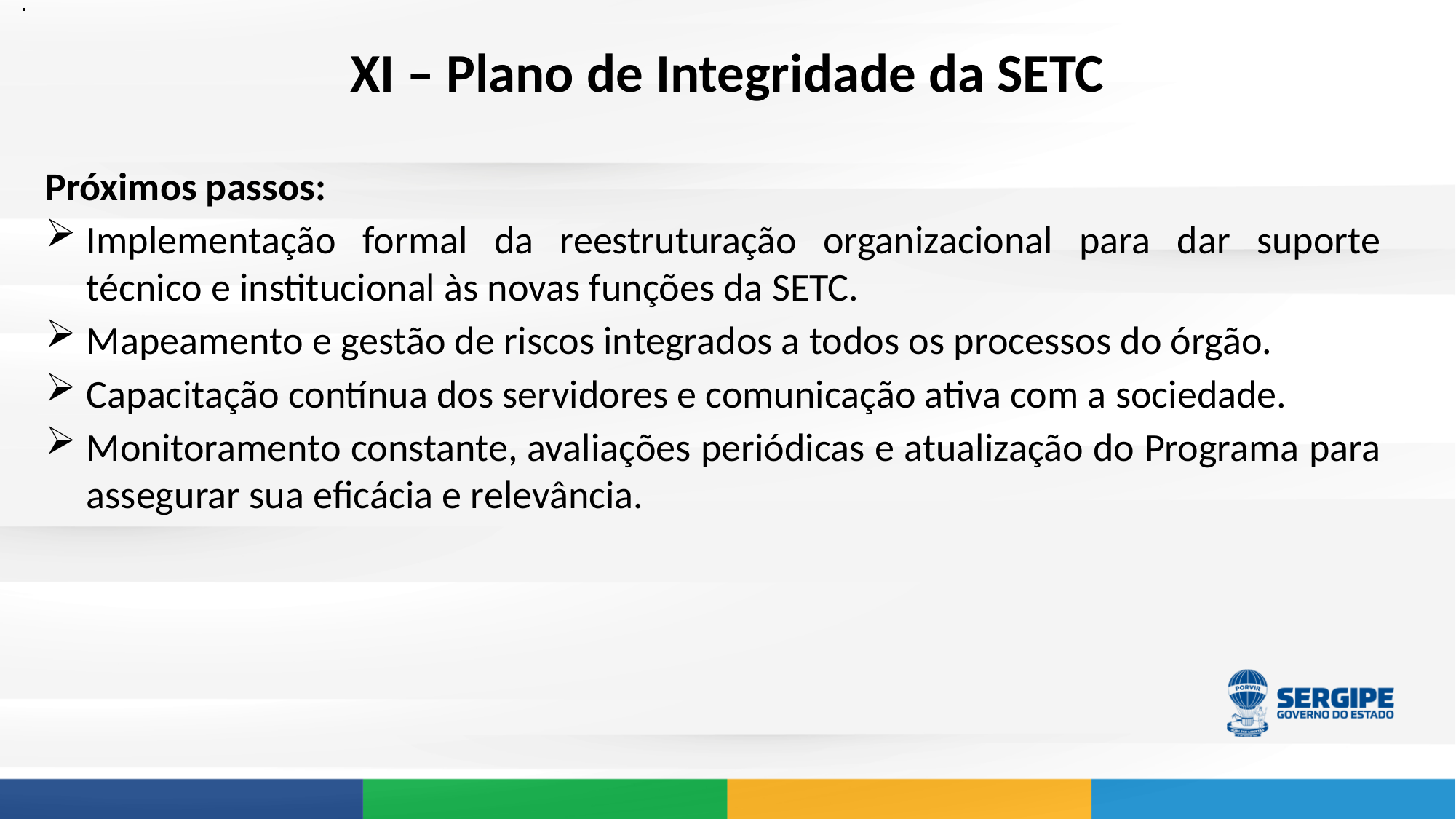

.
# XI – Plano de Integridade da SETC

Próximos passos:
Implementação formal da reestruturação organizacional para dar suporte técnico e institucional às novas funções da SETC.
Mapeamento e gestão de riscos integrados a todos os processos do órgão.
Capacitação contínua dos servidores e comunicação ativa com a sociedade.
Monitoramento constante, avaliações periódicas e atualização do Programa para assegurar sua eficácia e relevância.